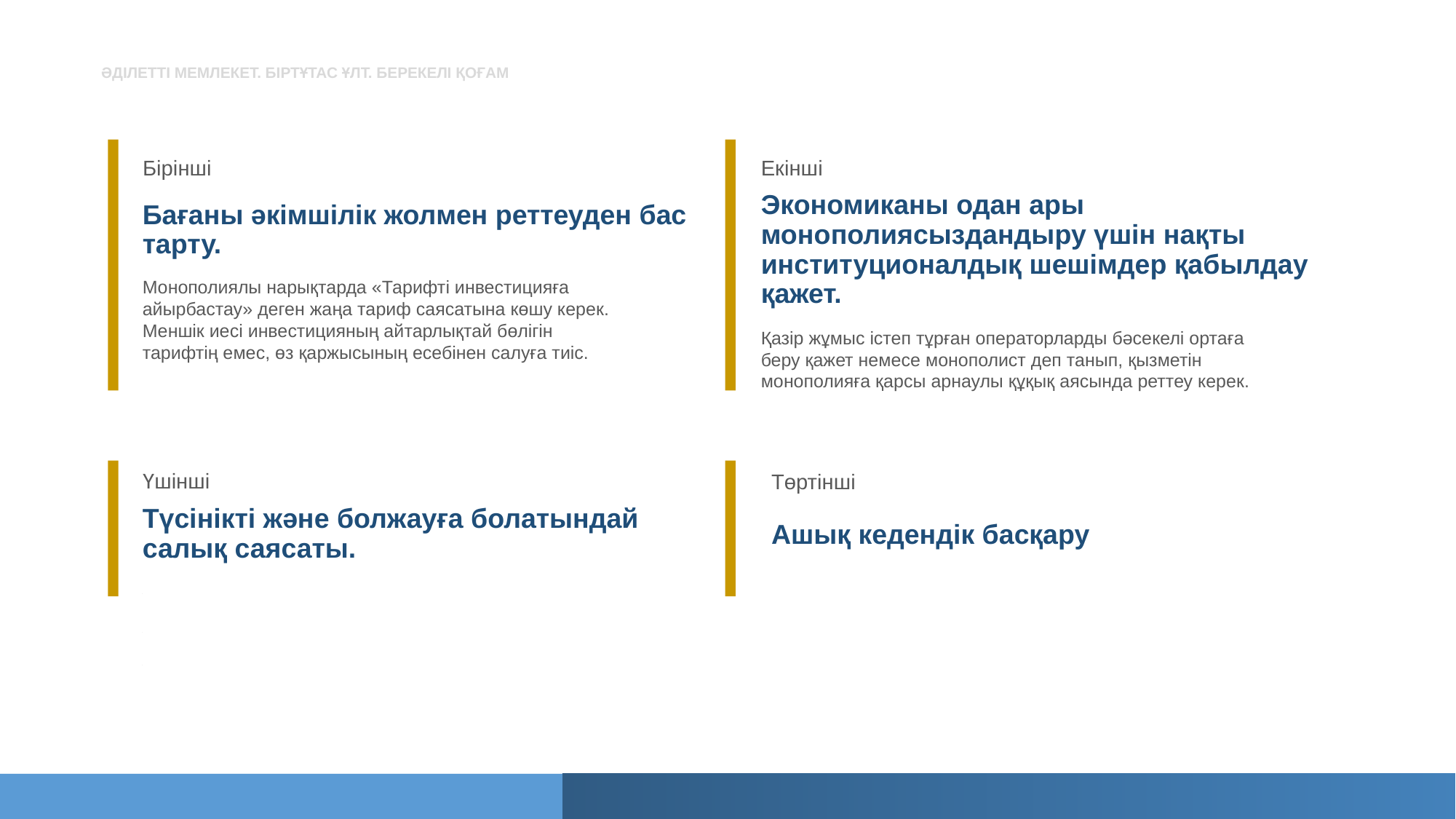

ӘДІЛЕТТІ МЕМЛЕКЕТ. БІРТҰТАС ҰЛТ. БЕРЕКЕЛІ ҚОҒАМ

Бірінші
Екінші
Бағаны әкімшілік жолмен реттеуден бас тарту.
Экономиканы одан ары монополиясыздандыру үшін нақты институционалдық шешімдер қабылдау қажет.
Монополиялы нарықтарда «Тарифті инвестицияға айырбастау» деген жаңа тариф саясатына көшу керек. Меншік иесі инвестицияның айтарлықтай бөлігін тарифтің емес, өз қаржысының есебінен салуға тиіс.
Қазір жұмыс істеп тұрған операторларды бәсекелі ортаға беру қажет немесе монополист деп танып, қызметін монополияға қарсы арнаулы құқық аясында реттеу керек.

Үшінші
Төртінші
Түсінікті және болжауға болатындай салық саясаты.
Ашық кедендік басқару
2023 жылы жаңа Салық кодексі әзірленеді.
«Сән-салтанатқа салығын» енгізу.
Биылғы 1 қыркүйекке дейін елге әкелінген автокөліктерді заңдастыру.